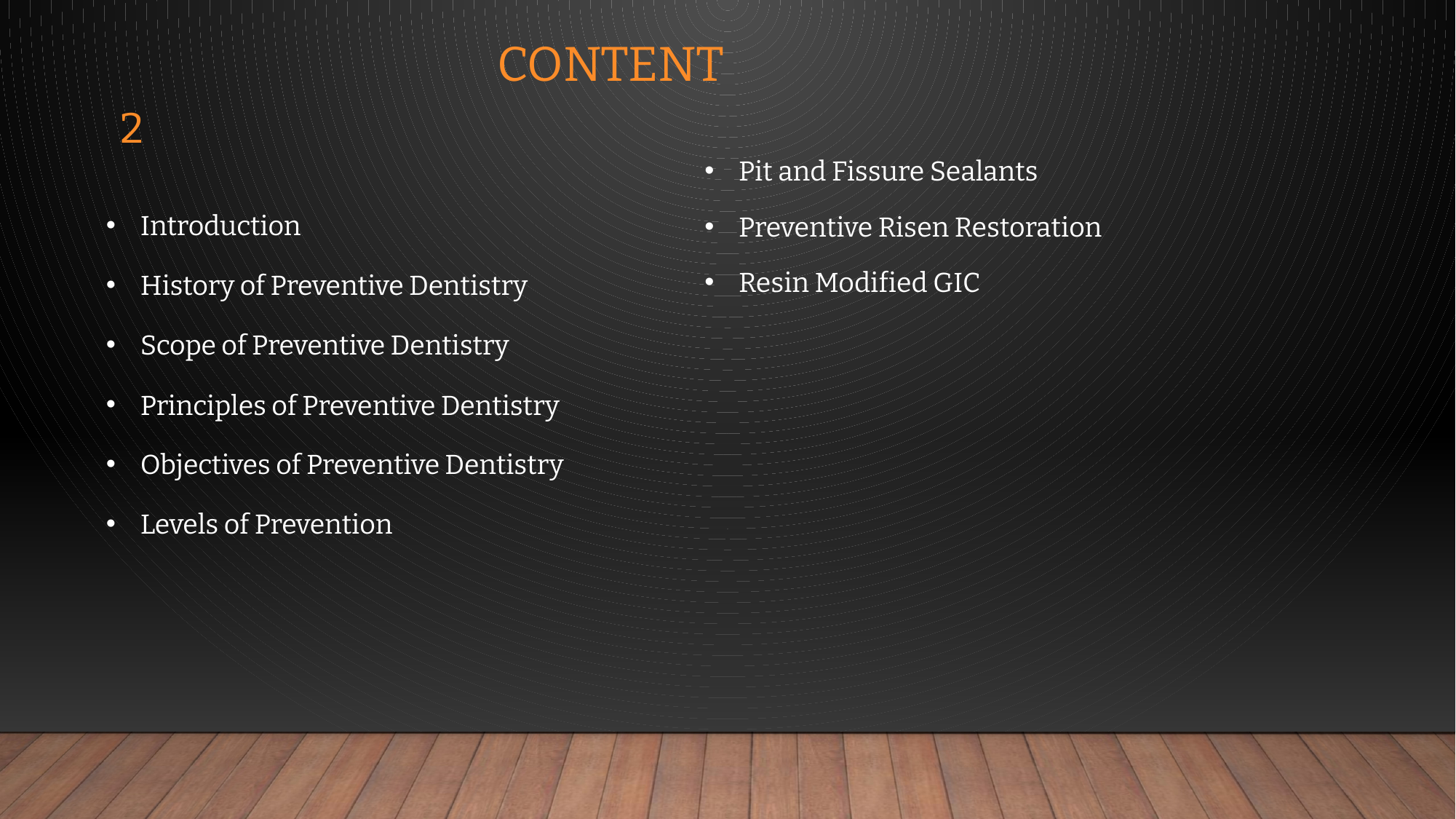

# CONTENT
2
Pit and Fissure Sealants
Preventive Risen Restoration
Resin Modified GIC

Introduction
History of Preventive Dentistry
Scope of Preventive Dentistry
Principles of Preventive Dentistry
Objectives of Preventive Dentistry
Levels of Prevention